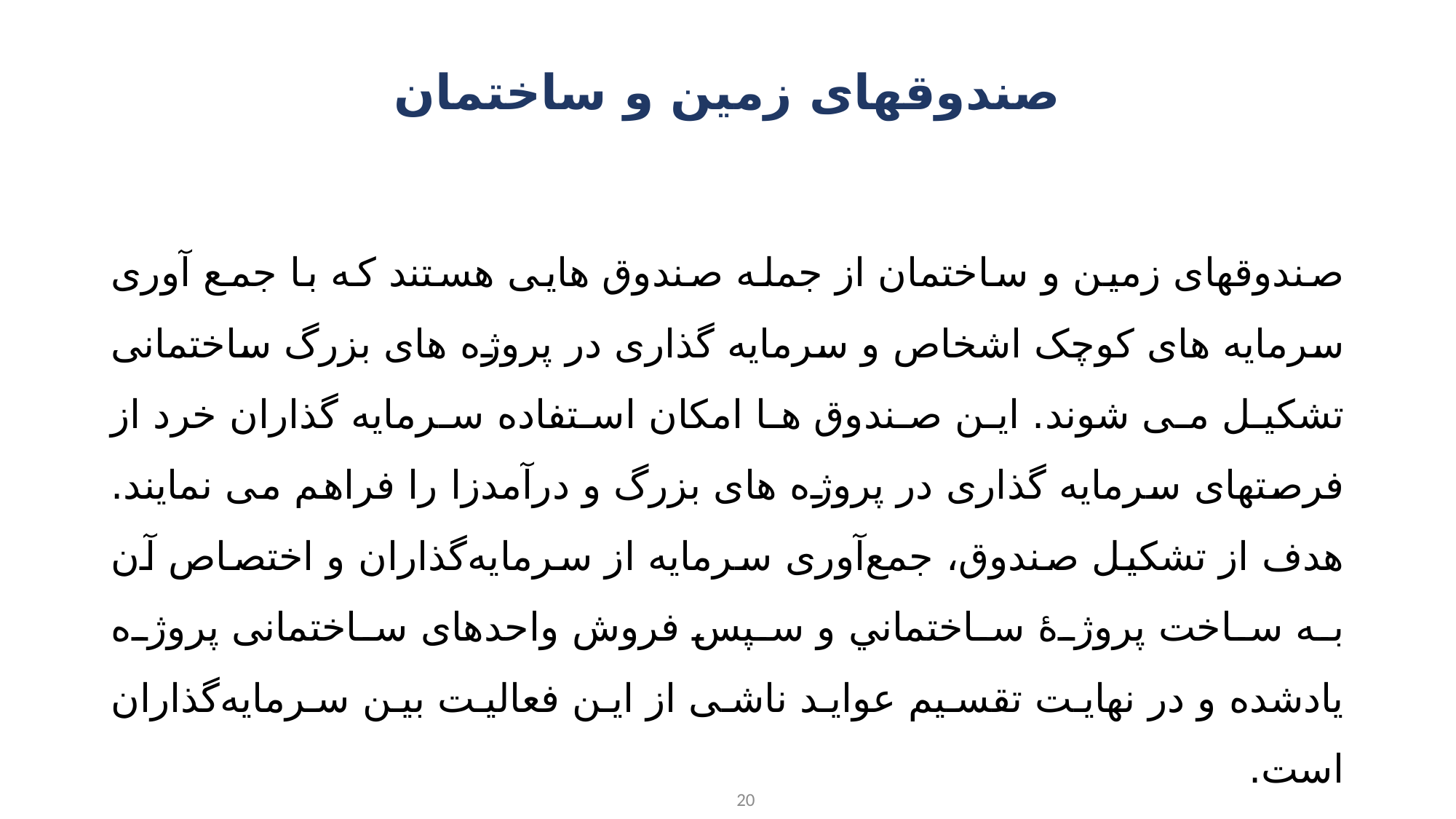

# صندوقهای زمین و ساختمان
صندوقهای زمین و ساختمان از جمله صندوق هایی هستند که با جمع آوری سرمایه های کوچک اشخاص و سرمایه گذاری در پروژه های بزرگ ساختمانی تشکیل می شوند. این صندوق ها امکان استفاده سرمایه گذاران خرد از فرصتهای سرمایه گذاری در پروژه های بزرگ و درآمدزا را فراهم می نمایند. هدف از تشکیل صندوق، جمع‌آوری سرمایه از سرمایه‌گذاران و اختصاص آن به ساخت پروژۀ ساختماني و سپس فروش واحدهای ساختمانی پروژه یادشده و در نهايت تقسيم عوايد ناشی از این فعاليت بين سرمايه‌گذاران است.

20